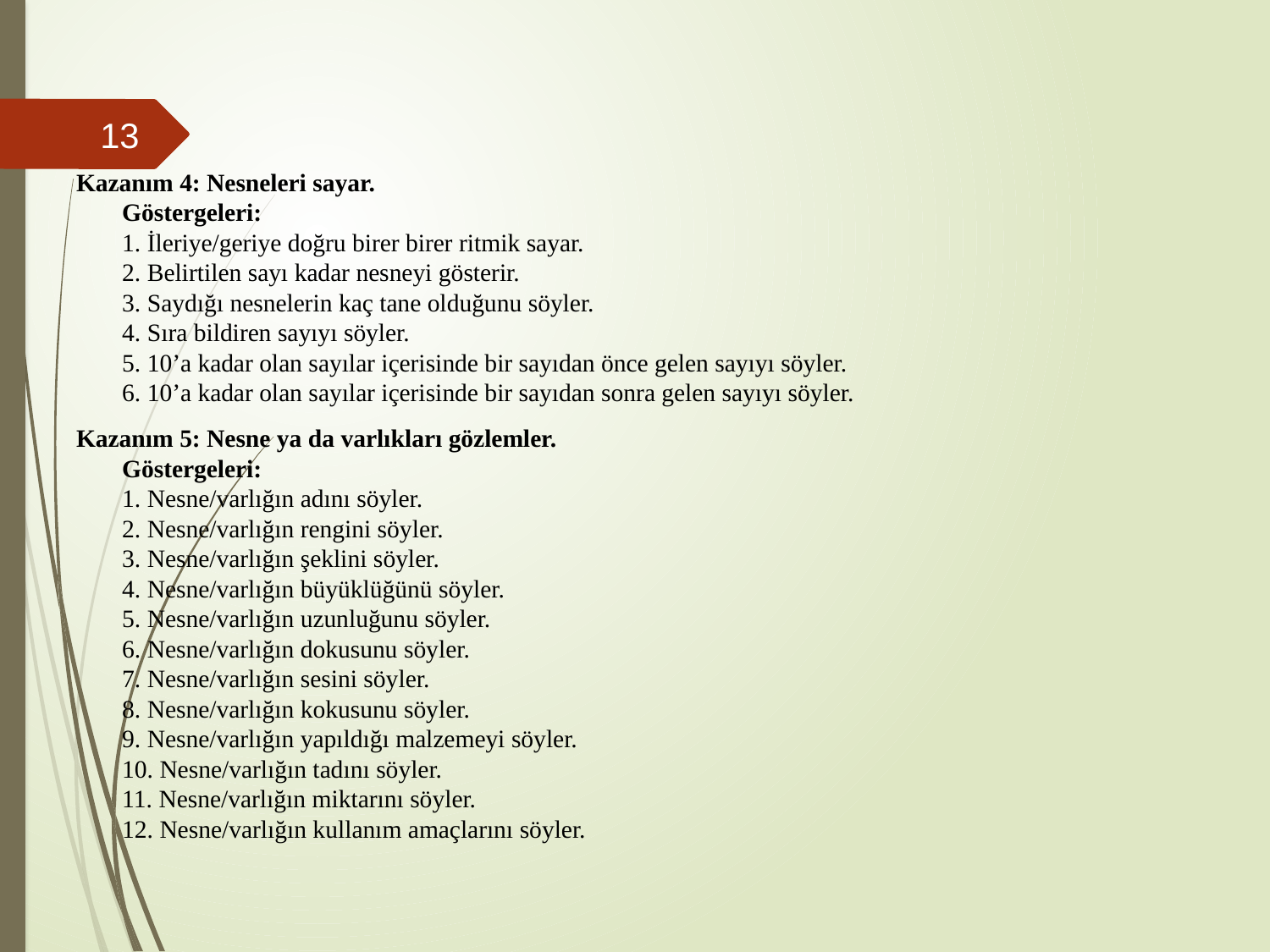

#
13
Kazanım 4: Nesneleri sayar.
Göstergeleri:
1. İleriye/geriye doğru birer birer ritmik sayar.
2. Belirtilen sayı kadar nesneyi gösterir.
3. Saydığı nesnelerin kaç tane olduğunu söyler. 
4. Sıra bildiren sayıyı söyler.
5. 10’a kadar olan sayılar içerisinde bir sayıdan önce gelen sayıyı söyler.
6. 10’a kadar olan sayılar içerisinde bir sayıdan sonra gelen sayıyı söyler.
Kazanım 5: Nesne ya da varlıkları gözlemler.
Göstergeleri:
1. Nesne/varlığın adını söyler. 
2. Nesne/varlığın rengini söyler. 
3. Nesne/varlığın şeklini söyler. 
4. Nesne/varlığın büyüklüğünü söyler. 
5. Nesne/varlığın uzunluğunu söyler. 
6. Nesne/varlığın dokusunu söyler. 
7. Nesne/varlığın sesini söyler. 
8. Nesne/varlığın kokusunu söyler. 
9. Nesne/varlığın yapıldığı malzemeyi söyler. 
10. Nesne/varlığın tadını söyler. 
11. Nesne/varlığın miktarını söyler. 
12. Nesne/varlığın kullanım amaçlarını söyler.